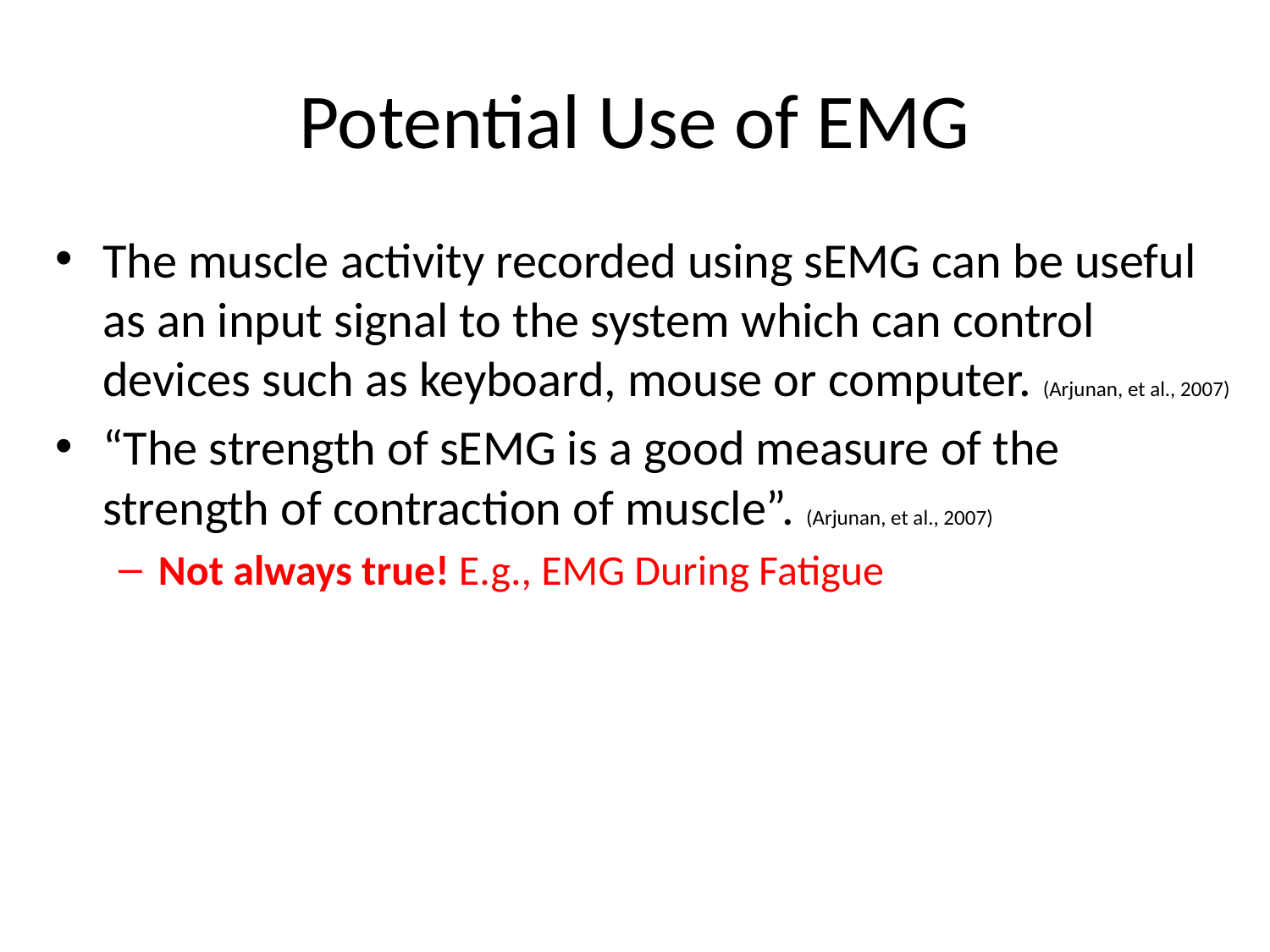

# Potential Use of EMG
The muscle activity recorded using sEMG can be useful as an input signal to the system which can control devices such as keyboard, mouse or computer. (Arjunan, et al., 2007)
“The strength of sEMG is a good measure of the strength of contraction of muscle”. (Arjunan, et al., 2007)
Not always true! E.g., EMG During Fatigue